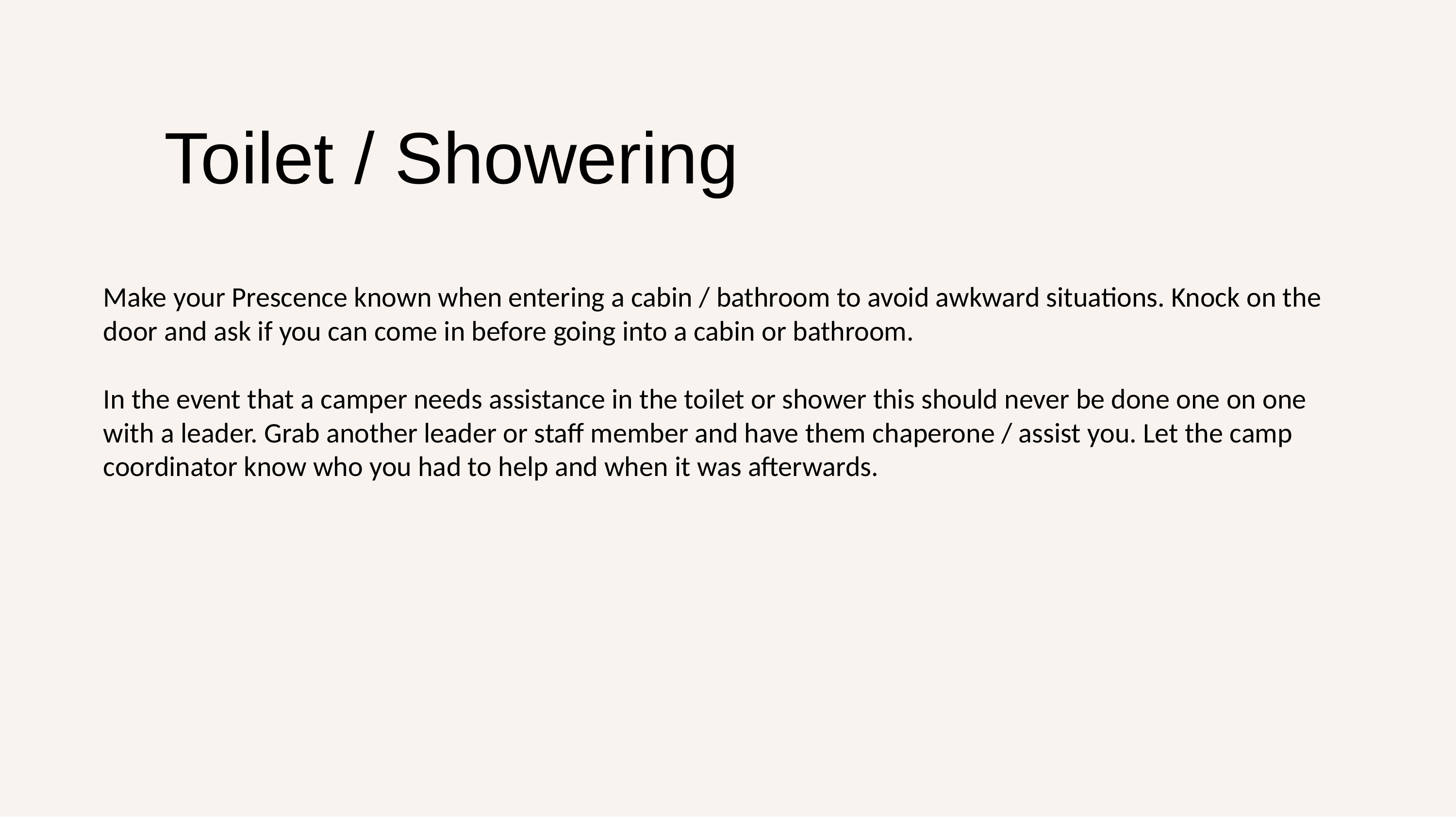

Toilet / Showering

Make your Prescence known when entering a cabin / bathroom to avoid awkward situations. Knock on the door and ask if you can come in before going into a cabin or bathroom.

In the event that a camper needs assistance in the toilet or shower this should never be done one on one with a leader. Grab another leader or staff member and have them chaperone / assist you. Let the camp coordinator know who you had to help and when it was afterwards.